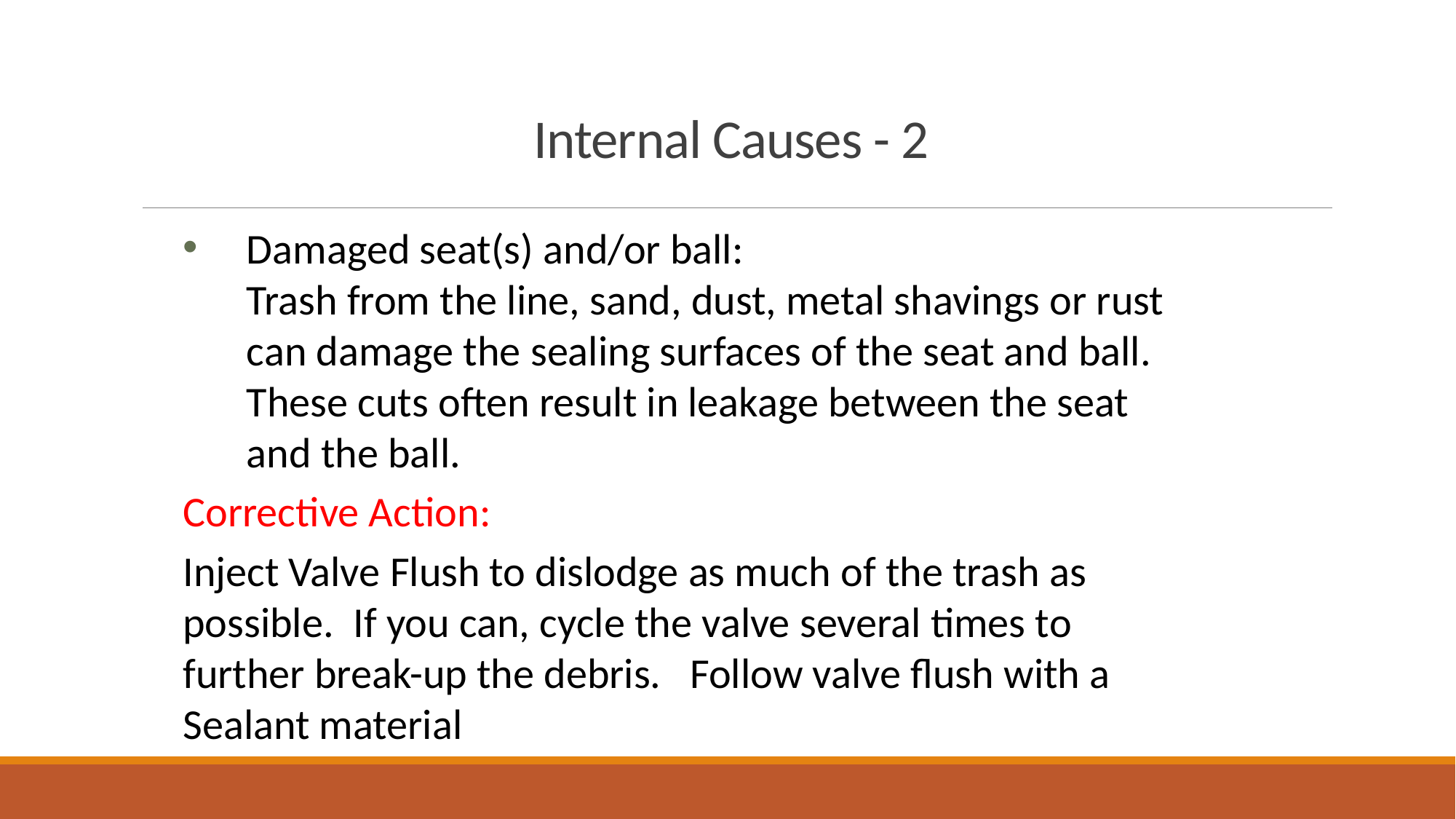

# Internal Causes - 2
Damaged seat(s) and/or ball:
Trash from the line, sand, dust, metal shavings or rust can damage the sealing surfaces of the seat and ball.  These cuts often result in leakage between the seat and the ball.
Corrective Action:
Inject Valve Flush to dislodge as much of the trash as possible.  If you can, cycle the valve several times to further break-up the debris.   Follow valve flush with a Sealant material